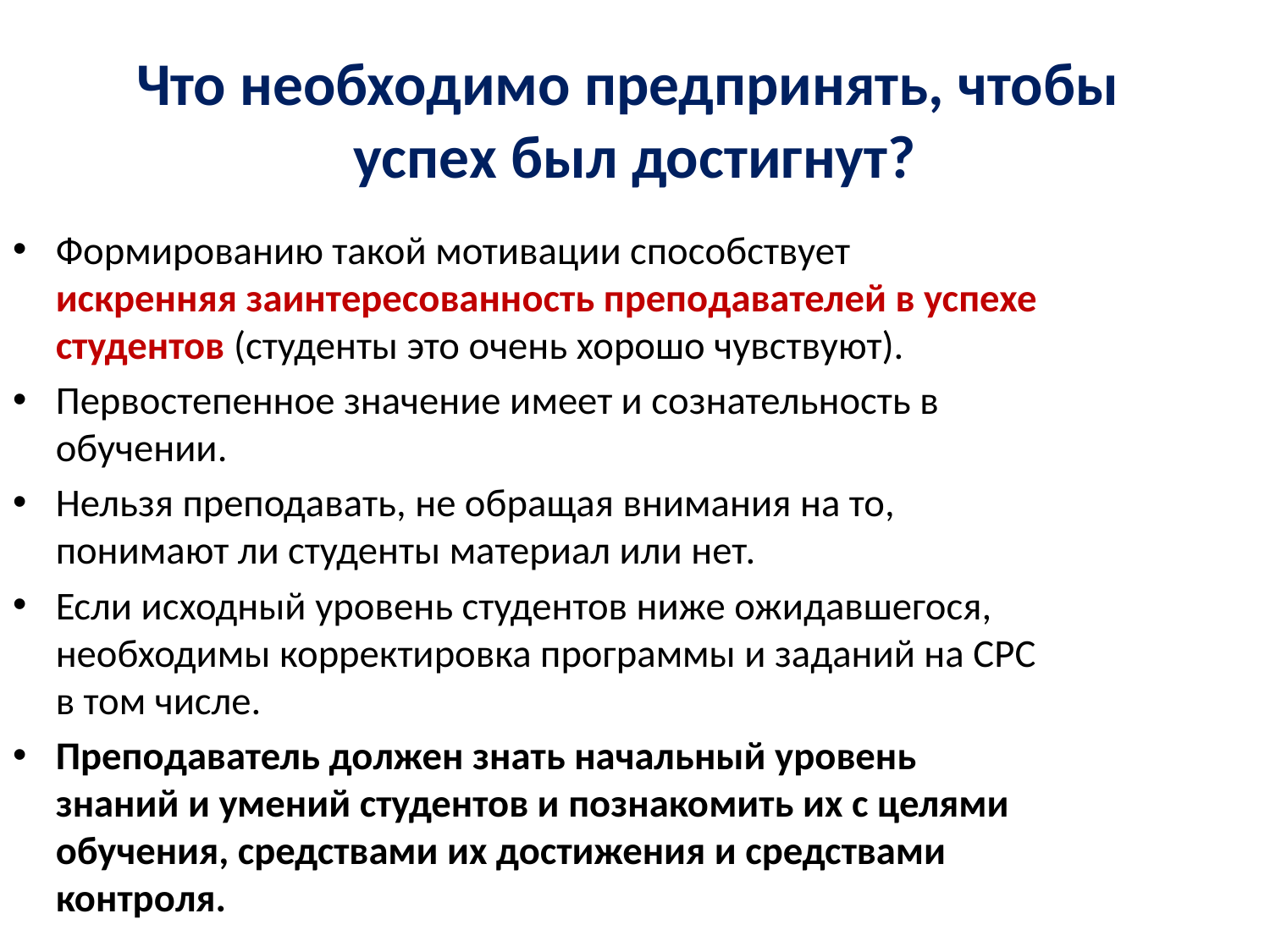

# Что необходимо предпринять, чтобы  успех был достигнут?
Формированию такой мотивации способствует искренняя заинтересованность преподавателей в успехе студентов (студенты это очень хорошо чувствуют).
Первостепенное значение имеет и сознательность в обучении.
Нельзя преподавать, не обращая внимания на то, понимают ли студенты материал или нет.
Если исходный уровень студентов ниже ожидавшегося, необходимы корректировка программы и заданий на СРС в том числе.
Преподаватель должен знать начальный уровень знаний и умений студентов и познакомить их с целями обучения, средствами их достижения и средствами контроля.